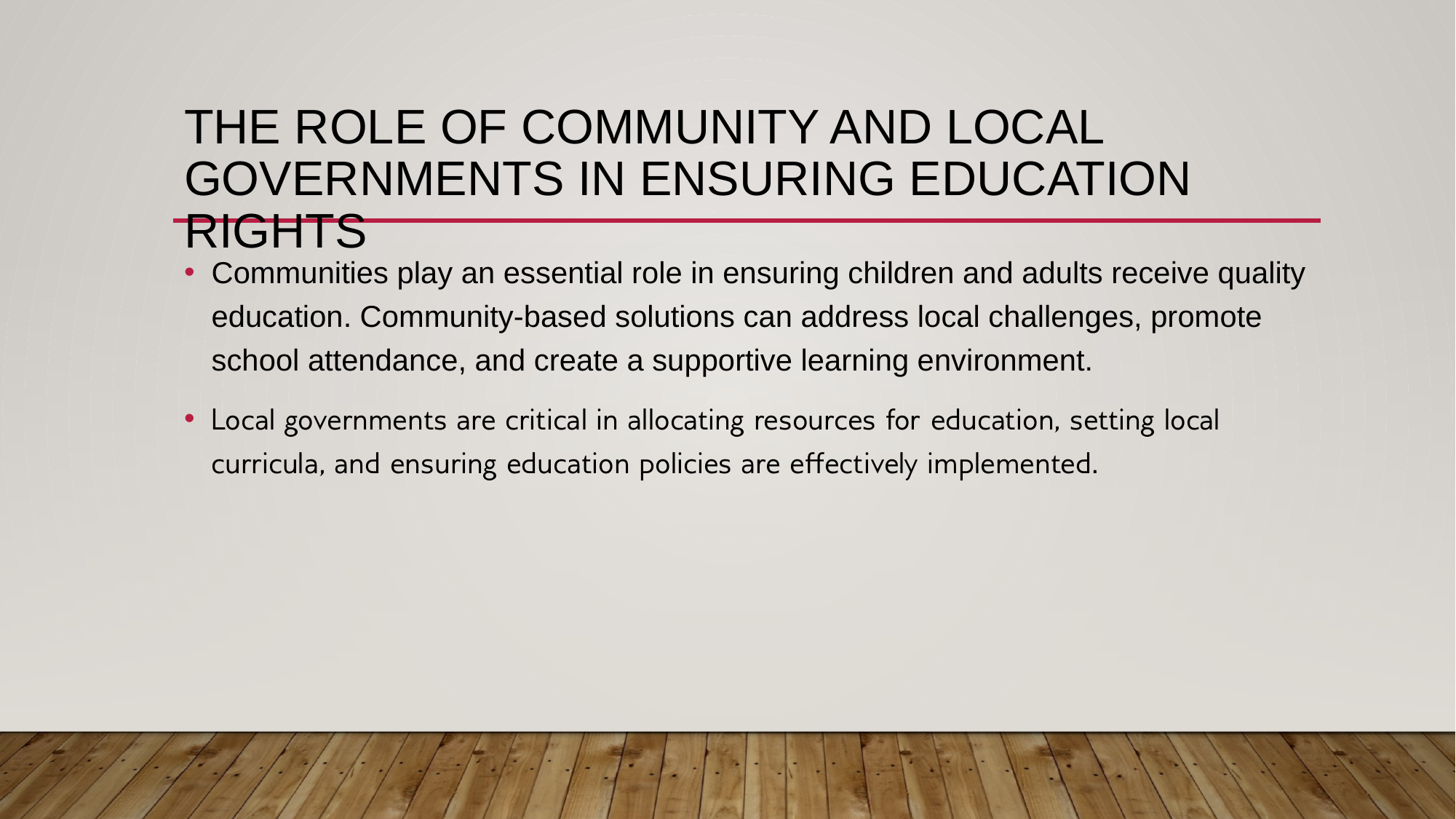

# The Role of Community and Local Governments in Ensuring Education Rights
Communities play an essential role in ensuring children and adults receive quality education. Community-based solutions can address local challenges, promote school attendance, and create a supportive learning environment.
Local governments are critical in allocating resources for education, setting local curricula, and ensuring education policies are effectively implemented.